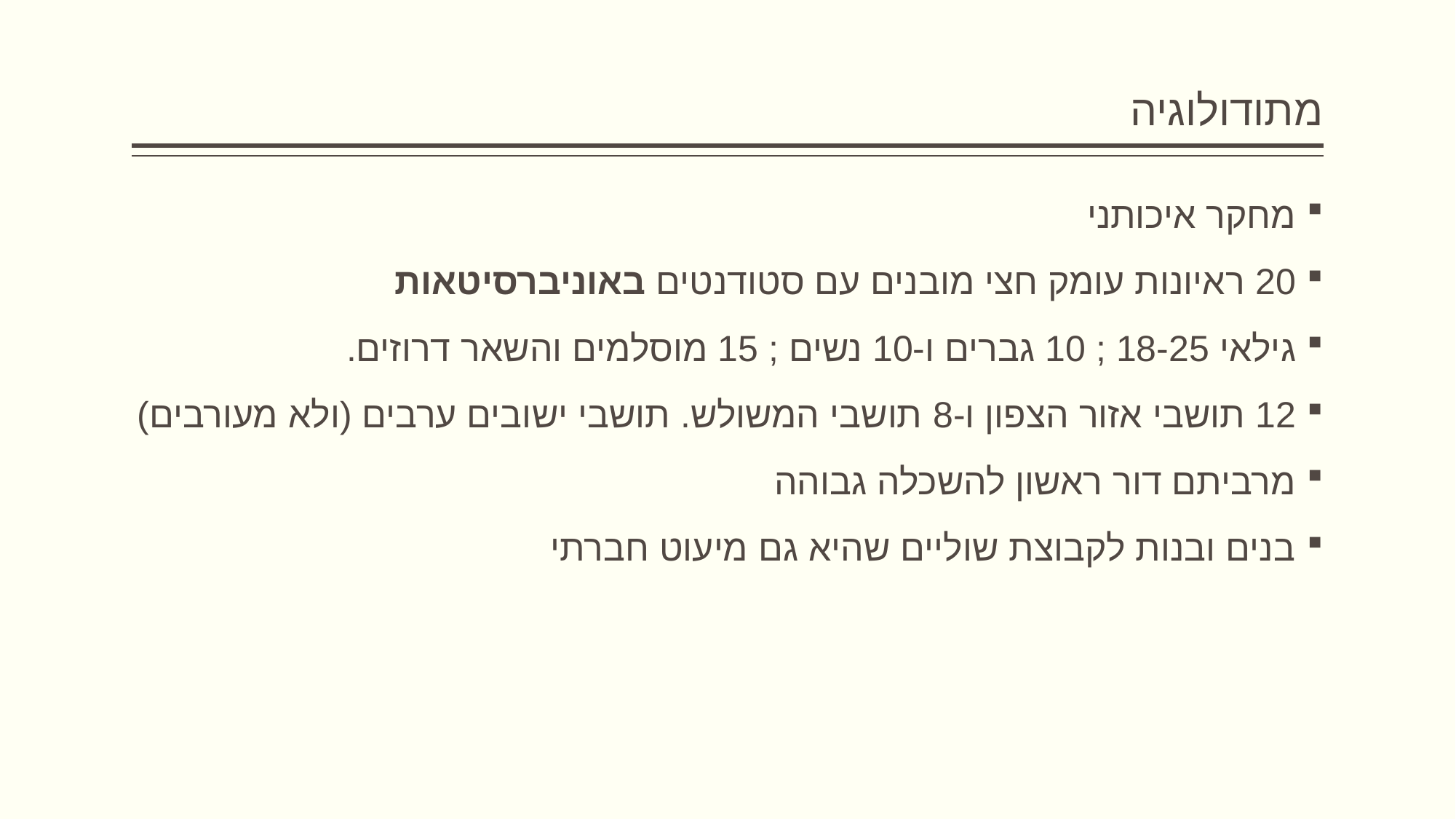

# מתודולוגיה
מחקר איכותני
20 ראיונות עומק חצי מובנים עם סטודנטים באוניברסיטאות
גילאי 18-25 ; 10 גברים ו-10 נשים ; 15 מוסלמים והשאר דרוזים.
12 תושבי אזור הצפון ו-8 תושבי המשולש. תושבי ישובים ערבים (ולא מעורבים)
מרביתם דור ראשון להשכלה גבוהה
בנים ובנות לקבוצת שוליים שהיא גם מיעוט חברתי